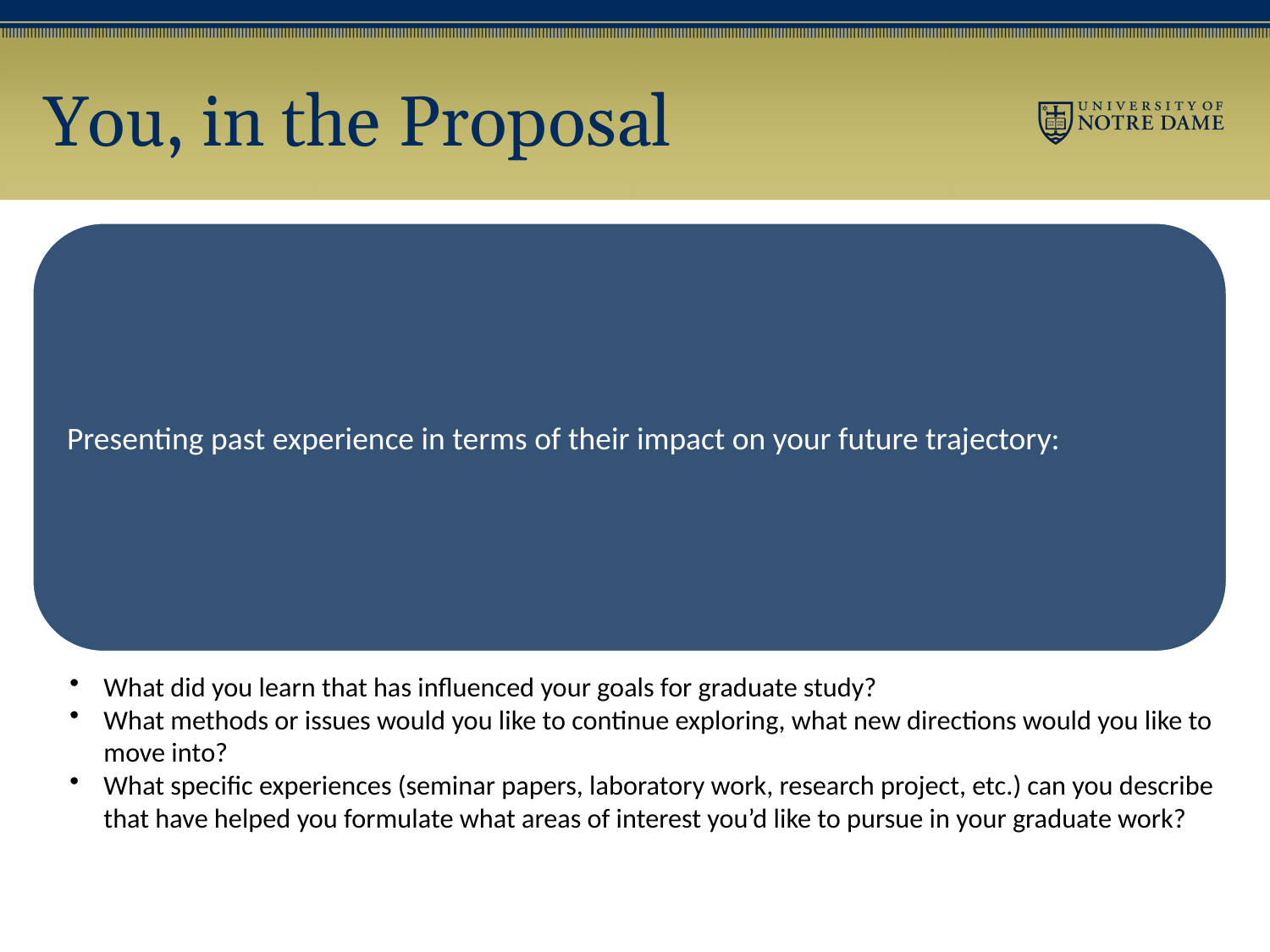

# You, in the Proposal
Presenting past experience in terms of their impact on your future trajectory:
What did you learn that has influenced your goals for graduate study?
What methods or issues would you like to continue exploring, what new directions would you like to move into?
What specific experiences (seminar papers, laboratory work, research project, etc.) can you describe that have helped you formulate what areas of interest you’d like to pursue in your graduate work?